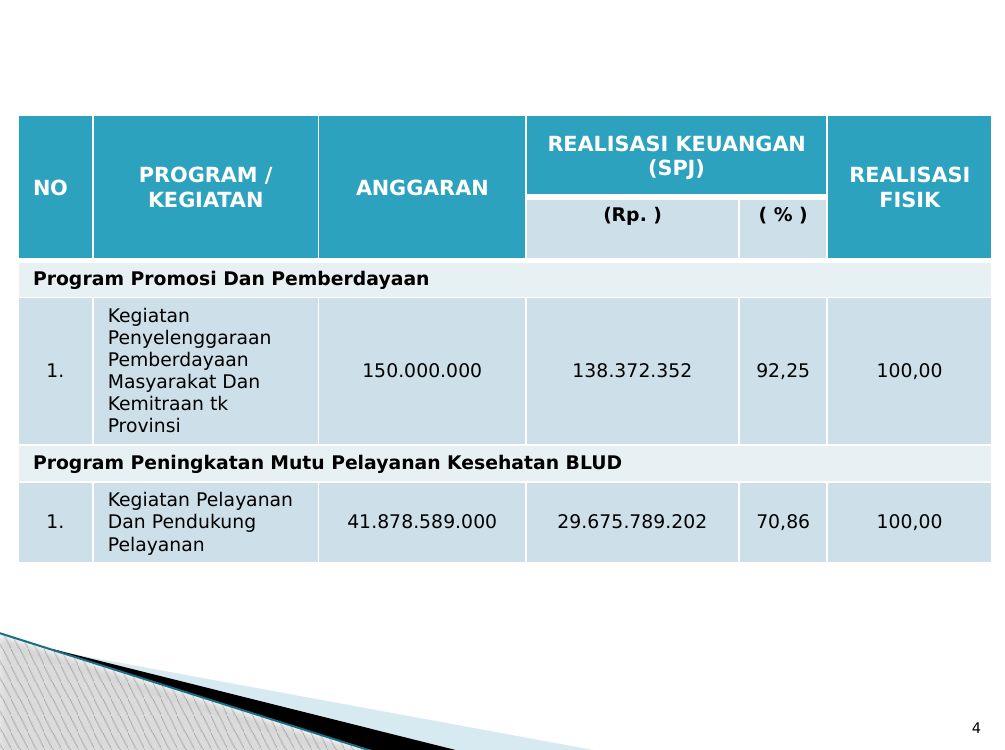

| NO | PROGRAM / KEGIATAN | ANGGARAN | REALISASI KEUANGAN (SPJ) |  | REALISASI FISIK |
| --- | --- | --- | --- | --- | --- |
|  |  |  | (Rp. ) | ( % ) |  |
| Program Promosi Dan Pemberdayaan |  |  |  |  |  |
| 1. | Kegiatan Penyelenggaraan Pemberdayaan Masyarakat Dan Kemitraan tk Provinsi | 150.000.000 | 138.372.352 | 92,25 | 100,00 |
| Program Peningkatan Mutu Pelayanan Kesehatan BLUD |  |  |  |  |  |
| 1. | Kegiatan Pelayanan Dan Pendukung Pelayanan | 41.878.589.000 | 29.675.789.202 | 70,86 | 100,00 |
4